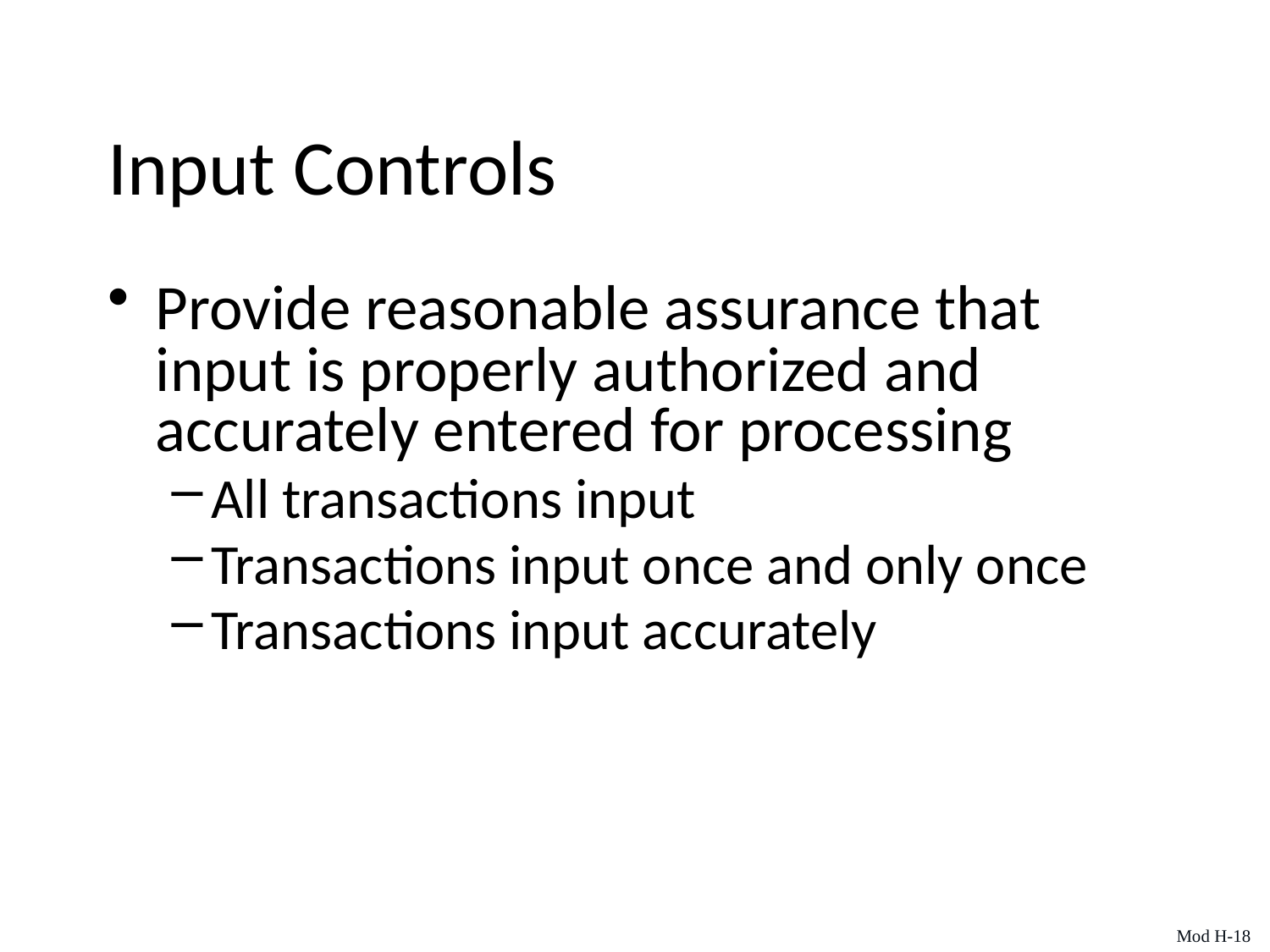

# Input Controls
Provide reasonable assurance that input is properly authorized and accurately entered for processing
All transactions input
Transactions input once and only once
Transactions input accurately
Mod H-18